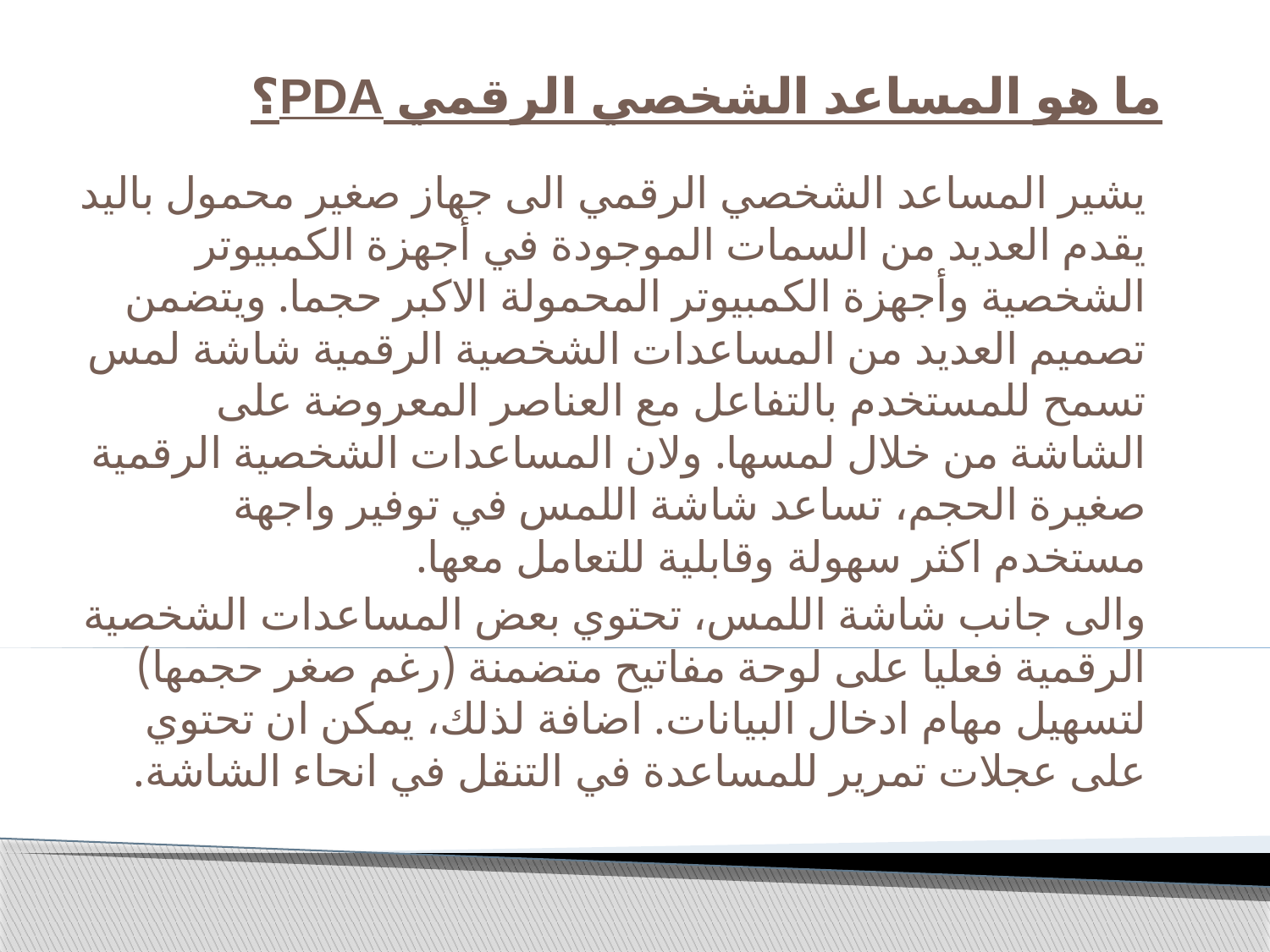

# ما هو المساعد الشخصي الرقمي PDA؟
يشير المساعد الشخصي الرقمي الى جهاز صغير محمول باليد يقدم العديد من السمات الموجودة في أجهزة الكمبيوتر الشخصية وأجهزة الكمبيوتر المحمولة الاكبر حجما. ويتضمن تصميم العديد من المساعدات الشخصية الرقمية شاشة لمس تسمح للمستخدم بالتفاعل مع العناصر المعروضة على الشاشة من خلال لمسها. ولان المساعدات الشخصية الرقمية صغيرة الحجم، تساعد شاشة اللمس في توفير واجهة مستخدم اكثر سهولة وقابلية للتعامل معها.
والى جانب شاشة اللمس، تحتوي بعض المساعدات الشخصية الرقمية فعليا على لوحة مفاتيح متضمنة (رغم صغر حجمها) لتسهيل مهام ادخال البيانات. اضافة لذلك، يمكن ان تحتوي على عجلات تمرير للمساعدة في التنقل في انحاء الشاشة.